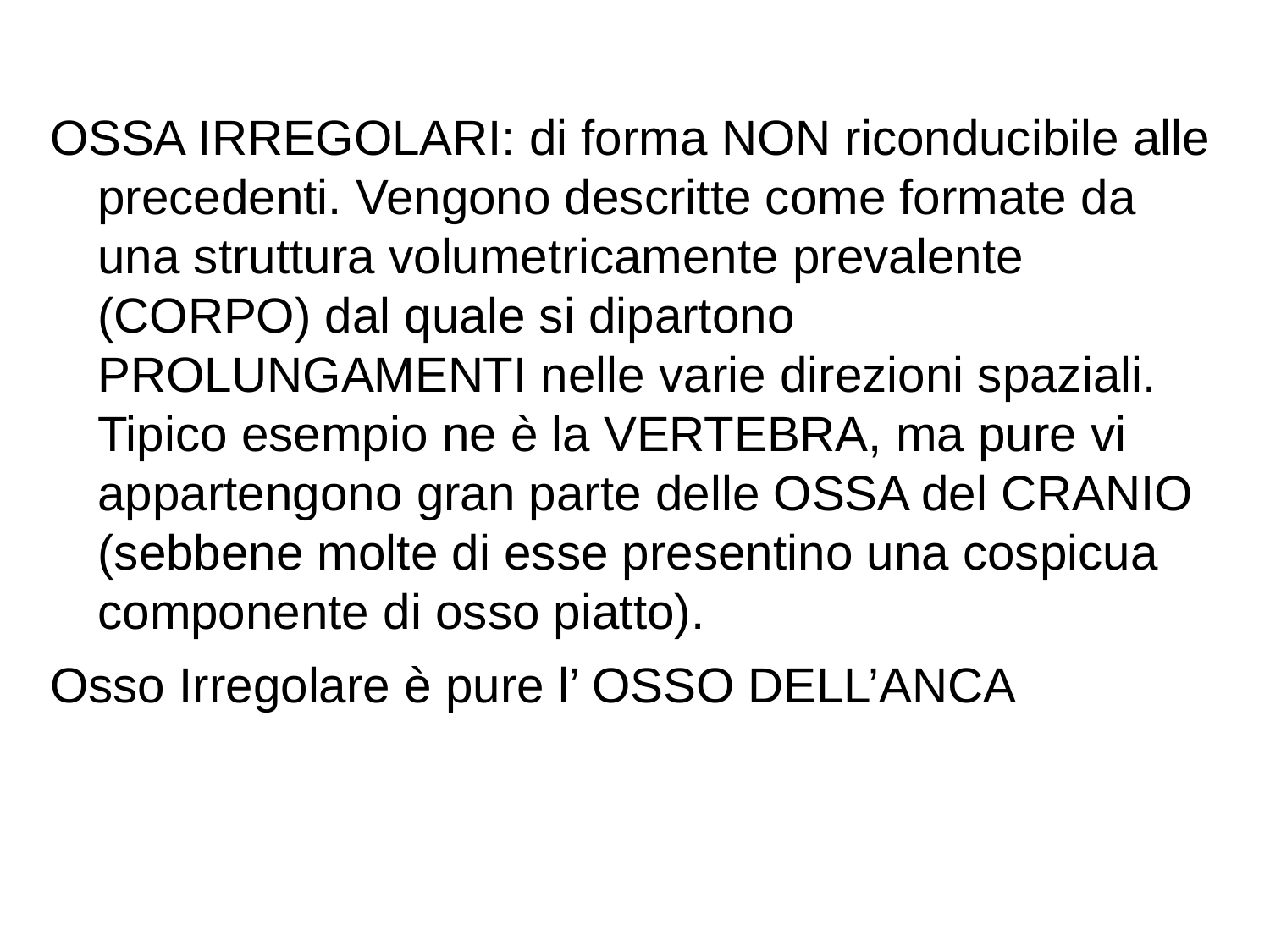

OSSA IRREGOLARI: di forma NON riconducibile alle precedenti. Vengono descritte come formate da una struttura volumetricamente prevalente (CORPO) dal quale si dipartono PROLUNGAMENTI nelle varie direzioni spaziali. Tipico esempio ne è la VERTEBRA, ma pure vi appartengono gran parte delle OSSA del CRANIO (sebbene molte di esse presentino una cospicua componente di osso piatto).
Osso Irregolare è pure l’ OSSO DELL’ANCA